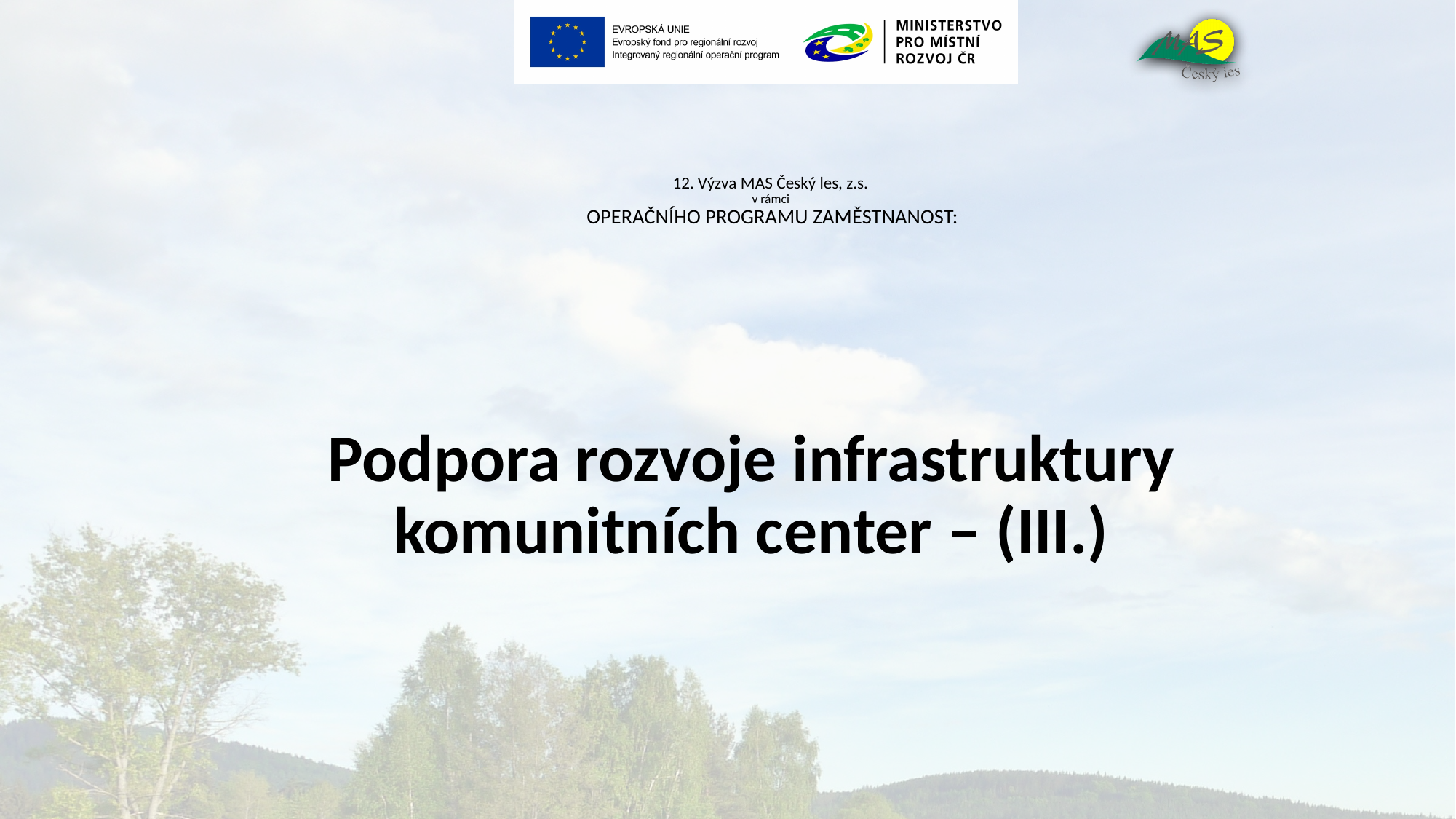

# 12. Výzva MAS Český les, z.s. v rámci OPERAČNÍHO PROGRAMU ZAMĚSTNANOST:

Podpora rozvoje infrastruktury komunitních center – (III.)